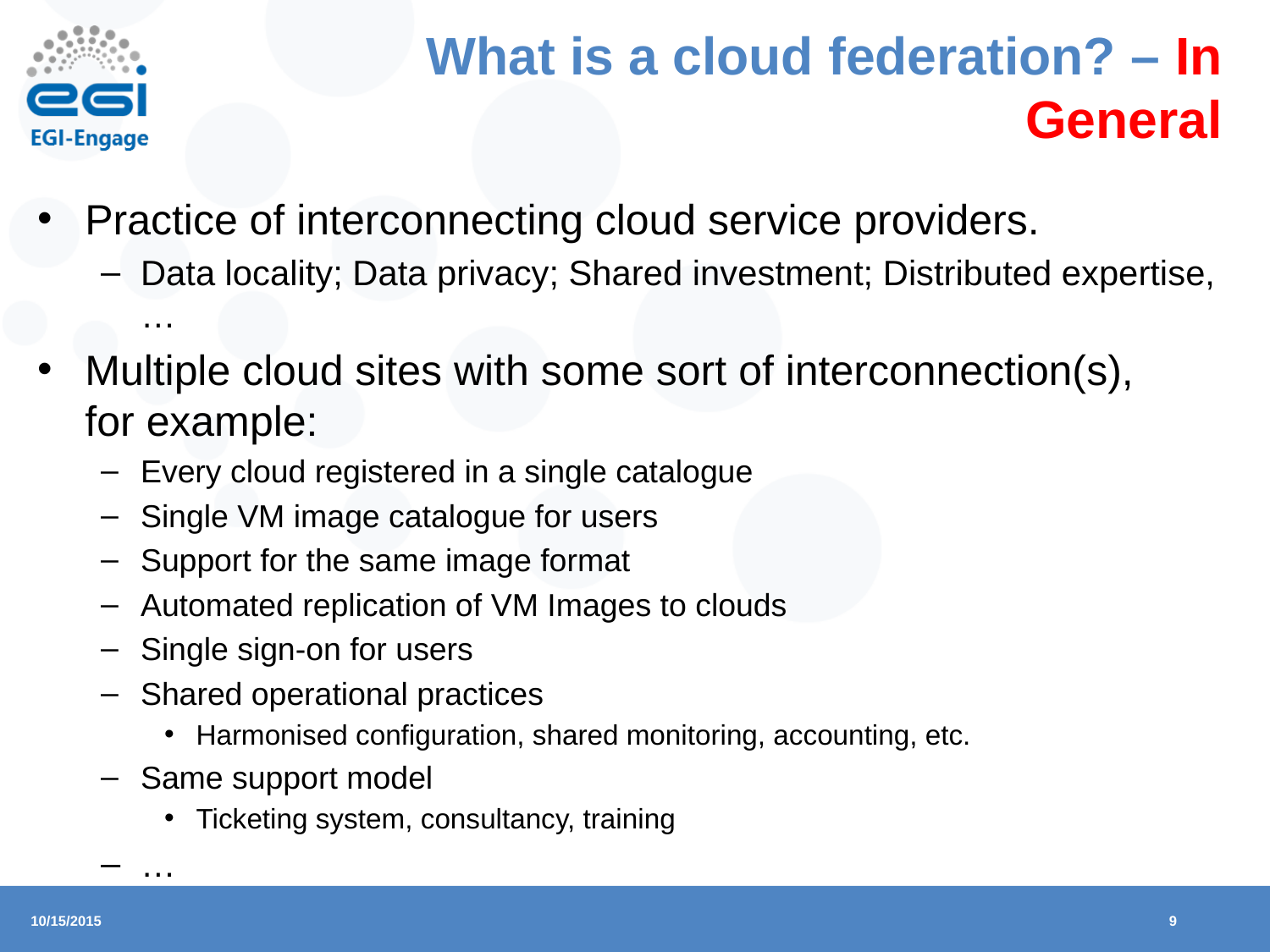

# What is a cloud federation? – In General
Practice of interconnecting cloud service providers.
Data locality; Data privacy; Shared investment; Distributed expertise, …
Multiple cloud sites with some sort of interconnection(s),
for example:
Every cloud registered in a single catalogue
Single VM image catalogue for users
Support for the same image format
Automated replication of VM Images to clouds
Single sign-on for users
Shared operational practices
Harmonised configuration, shared monitoring, accounting, etc.
Same support model
Ticketing system, consultancy, training
…